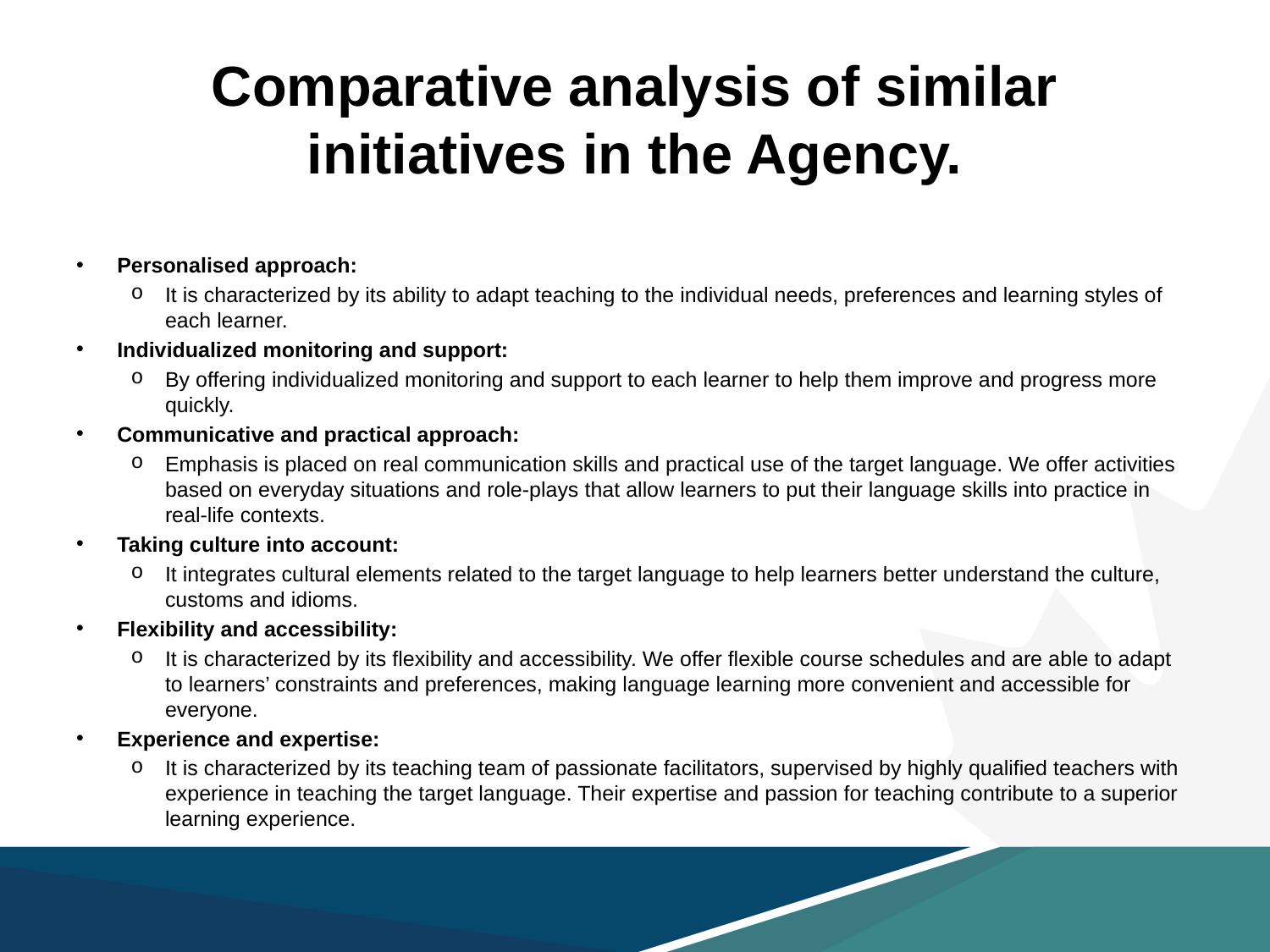

# Comparative analysis of similar initiatives in the Agency.

Personalised approach:
It is characterized by its ability to adapt teaching to the individual needs, preferences and learning styles of each learner.
Individualized monitoring and support:
By offering individualized monitoring and support to each learner to help them improve and progress more quickly.
Communicative and practical approach:
Emphasis is placed on real communication skills and practical use of the target language. We offer activities based on everyday situations and role-plays that allow learners to put their language skills into practice in real-life contexts.
Taking culture into account:
It integrates cultural elements related to the target language to help learners better understand the culture, customs and idioms.
Flexibility and accessibility:
It is characterized by its flexibility and accessibility. We offer flexible course schedules and are able to adapt to learners’ constraints and preferences, making language learning more convenient and accessible for everyone.
Experience and expertise:
It is characterized by its teaching team of passionate facilitators, supervised by highly qualified teachers with experience in teaching the target language. Their expertise and passion for teaching contribute to a superior learning experience.